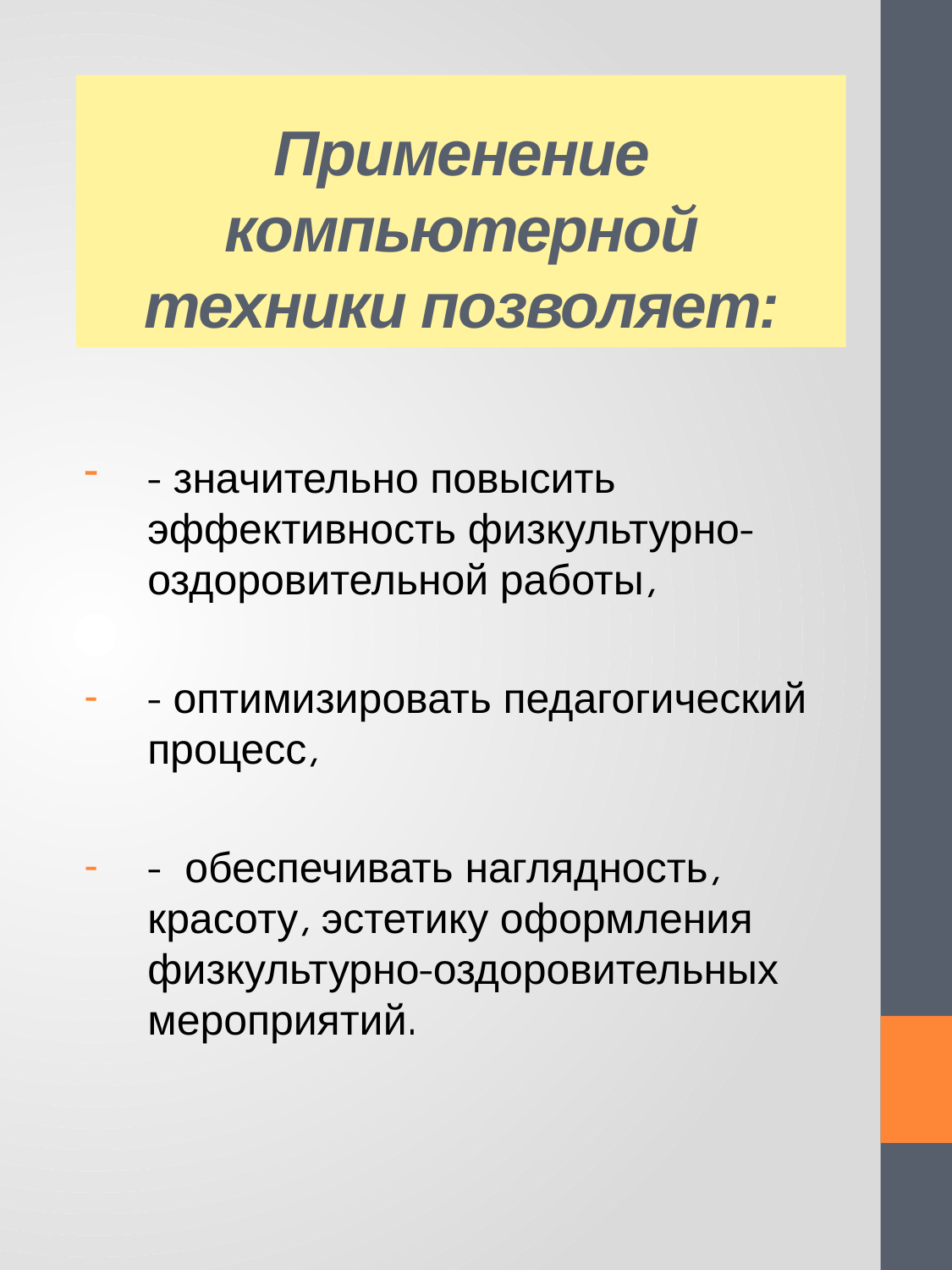

# Применение компьютерной техники позволяет:

- значительно повысить эффективность физкультурно-оздоровительной работы,

- оптимизировать педагогический процесс,

-  обеспечивать наглядность, красоту, эстетику оформления физкультурно-оздоровительных мероприятий.